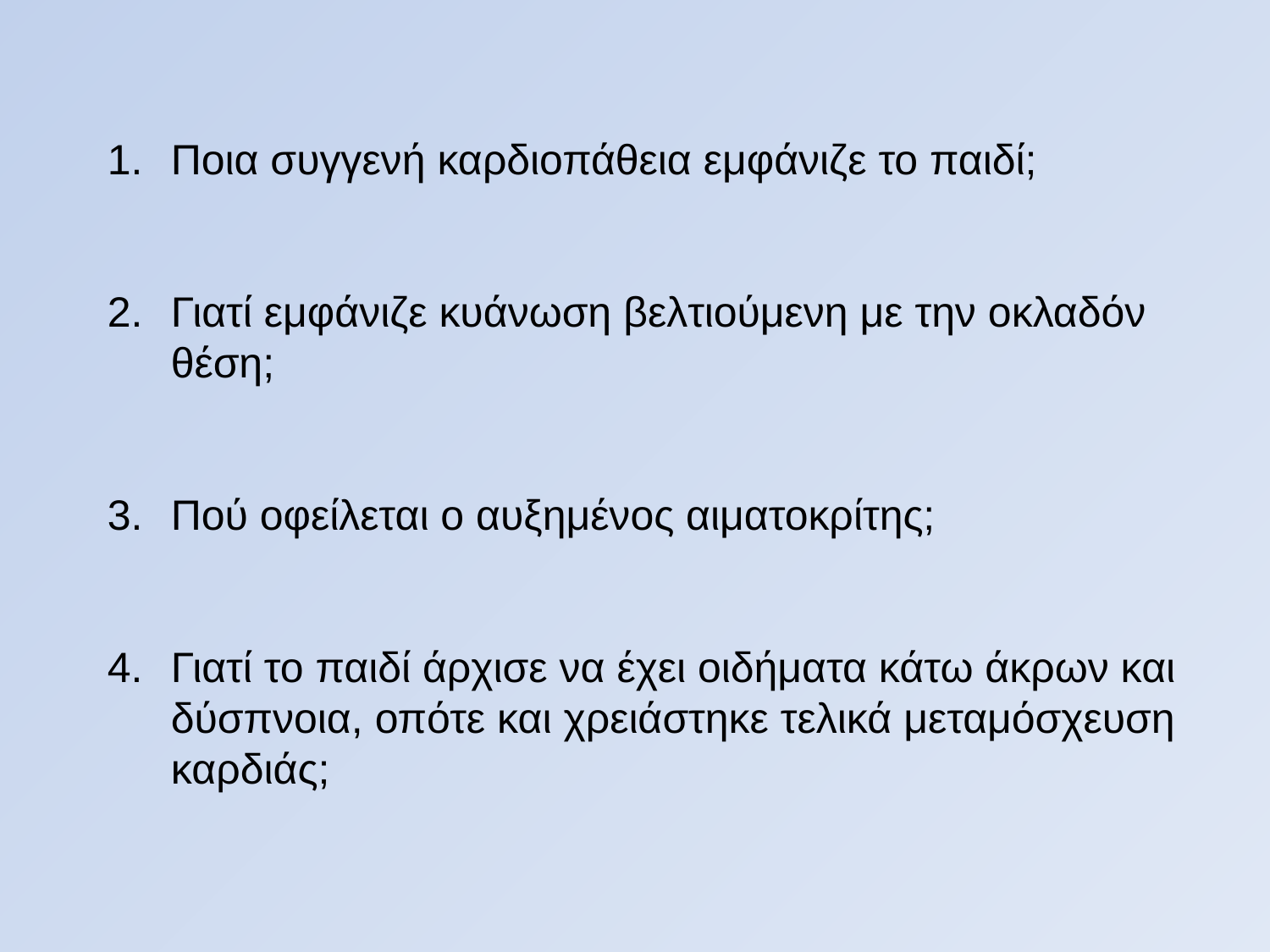

Ποια συγγενή καρδιοπάθεια εμφάνιζε το παιδί;

Γιατί εμφάνιζε κυάνωση βελτιούμενη με την οκλαδόν θέση;

Πού οφείλεται ο αυξημένος αιματοκρίτης;

Γιατί το παιδί άρχισε να έχει οιδήματα κάτω άκρων και δύσπνοια, οπότε και χρειάστηκε τελικά μεταμόσχευση καρδιάς;